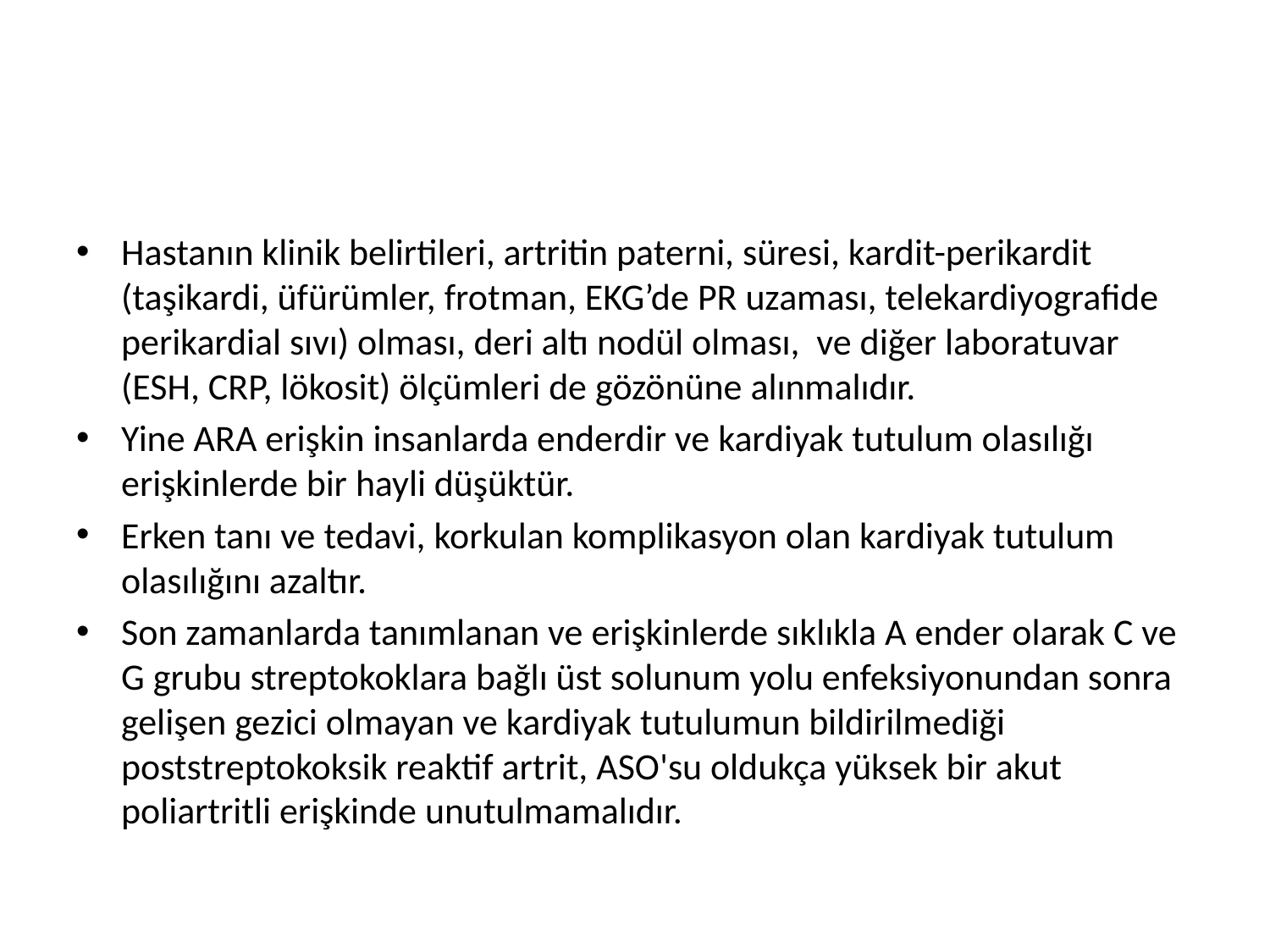

#
Hastanın klinik belirtileri, artritin paterni, süresi, kardit-perikardit (taşikardi, üfürümler, frotman, EKG’de PR uzaması, telekardiyografide perikardial sıvı) olması, deri altı nodül olması,  ve diğer laboratuvar (ESH, CRP, lökosit) ölçümleri de gözönüne alınmalıdır.
Yine ARA erişkin insanlarda enderdir ve kardiyak tutulum olasılığı erişkinlerde bir hayli düşüktür.
Erken tanı ve tedavi, korkulan komplikasyon olan kardiyak tutulum olasılığını azaltır.
Son zamanlarda tanımlanan ve erişkinlerde sıklıkla A ender olarak C ve G grubu streptokoklara bağlı üst solunum yolu enfeksiyonundan sonra gelişen gezici olmayan ve kardiyak tutulumun bildirilmediği poststreptokoksik reaktif artrit, ASO'su oldukça yüksek bir akut poliartritli erişkinde unutulmamalıdır.